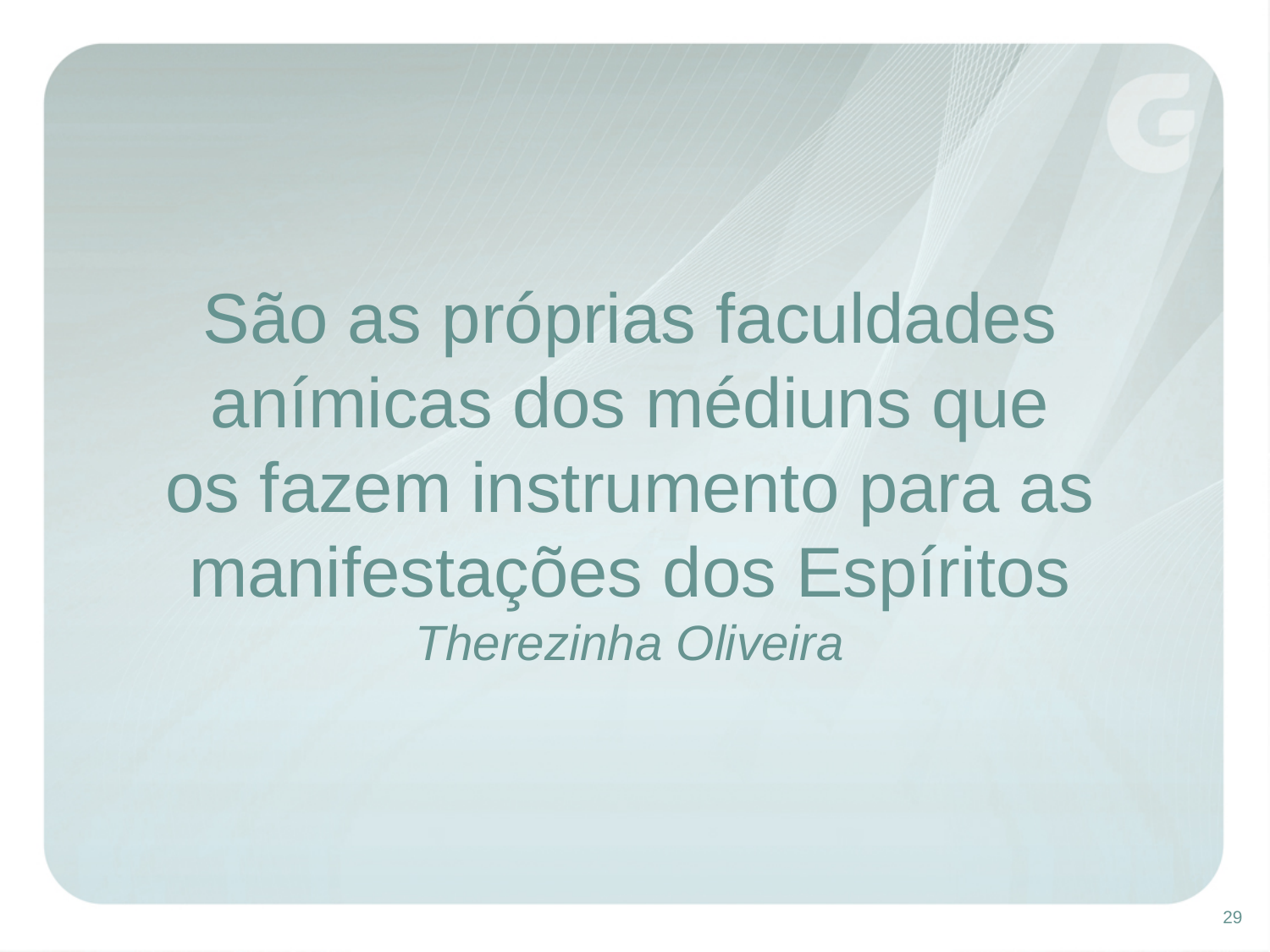

São as próprias faculdades anímicas dos médiuns que
os fazem instrumento para as manifestações dos Espíritos
Therezinha Oliveira
29